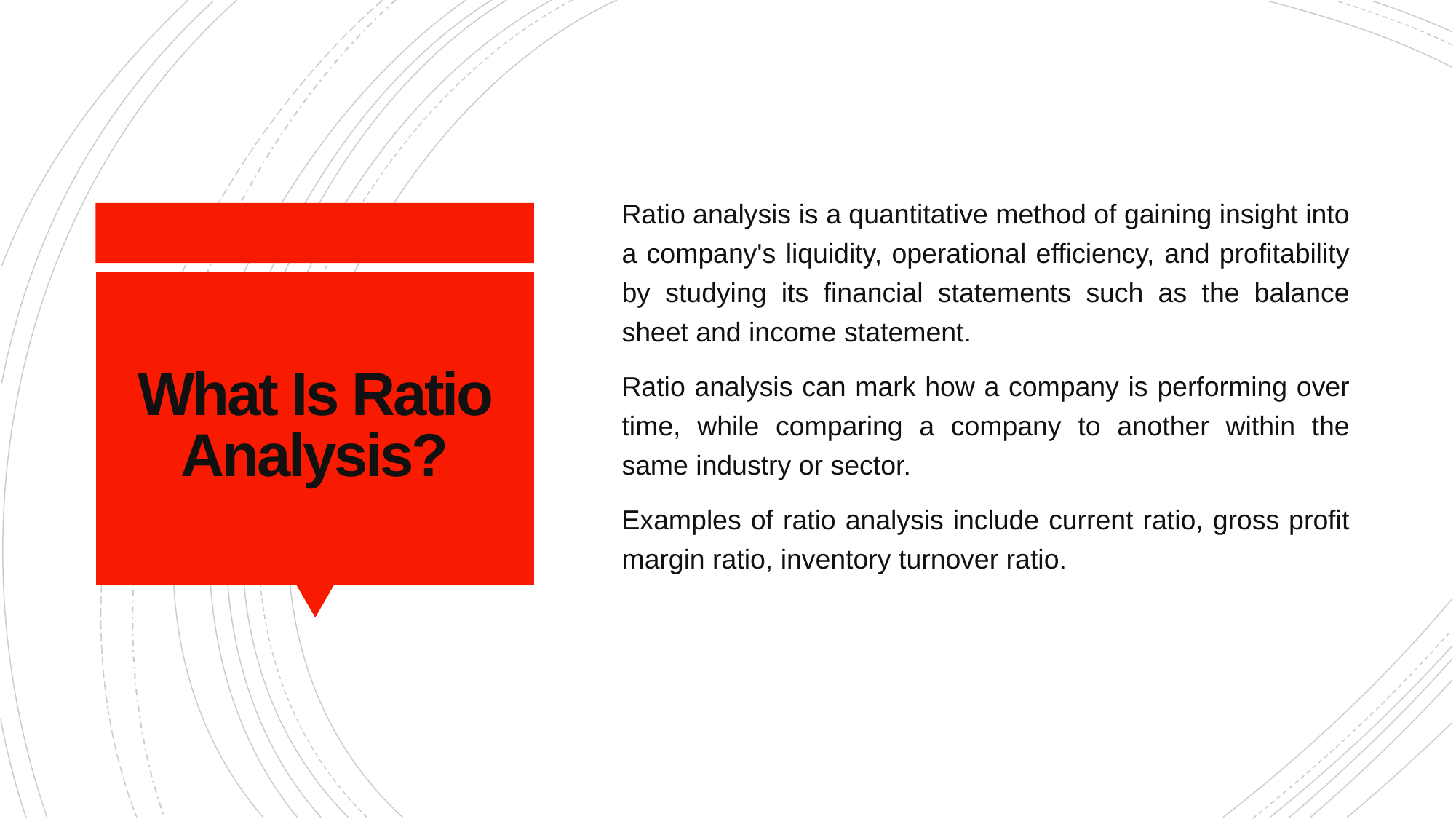

Ratio analysis is a quantitative method of gaining insight into a company's liquidity, operational efficiency, and profitability by studying its financial statements such as the balance sheet and income statement.
Ratio analysis can mark how a company is performing over time, while comparing a company to another within the same industry or sector.
Examples of ratio analysis include current ratio, gross profit margin ratio, inventory turnover ratio.

# What Is Ratio Analysis?